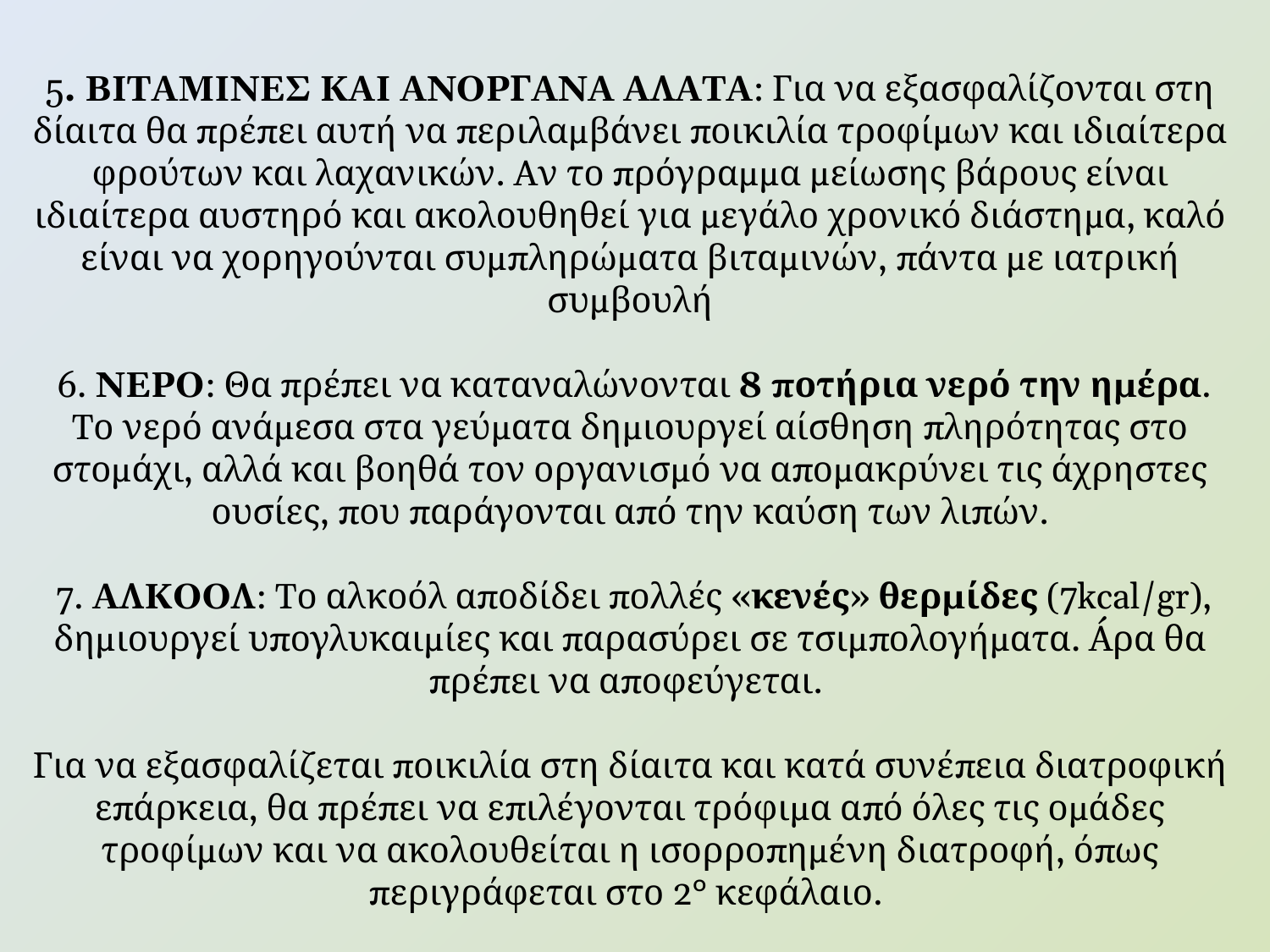

5. ΒΙΤΑΜΙΝΕΣ ΚΑΙ ΑΝΟΡΓΑΝΑ ΑΛΑΤΑ: Για να εξασφαλίζονται στη δίαιτα θα πρέπει αυτή να περιλαμβάνει ποικιλία τροφίμων και ιδιαίτερα φρούτων και λαχανικών. Αν το πρόγραμμα μείωσης βάρους είναι ιδιαίτερα αυστηρό και ακολουθηθεί για μεγάλο χρονικό διάστημα, καλό είναι να χορηγούνται συμπληρώματα βιταμινών, πάντα με ιατρική συμβουλή

 6. ΝΕΡΟ: Θα πρέπει να καταναλώνονται 8 ποτήρια νερό την ημέρα. Το νερό ανάμεσα στα γεύματα δημιουργεί αίσθηση πληρότητας στο στομάχι, αλλά και βοηθά τον οργανισμό να απομακρύνει τις άχρηστες ουσίες, που παράγονται από την καύση των λιπών.

 7. ΑΛΚΟΟΛ: Το αλκοόλ αποδίδει πολλές «κενές» θερμίδες (7kcal/gr), δημιουργεί υπογλυκαιμίες και παρασύρει σε τσιμπολογήματα. Άρα θα πρέπει να αποφεύγεται.

Για να εξασφαλίζεται ποικιλία στη δίαιτα και κατά συνέπεια διατροφική επάρκεια, θα πρέπει να επιλέγονται τρόφιμα από όλες τις ομάδες τροφίμων και να ακολουθείται η ισορροπημένη διατροφή, όπως περιγράφεται στο 2° κεφάλαιο.